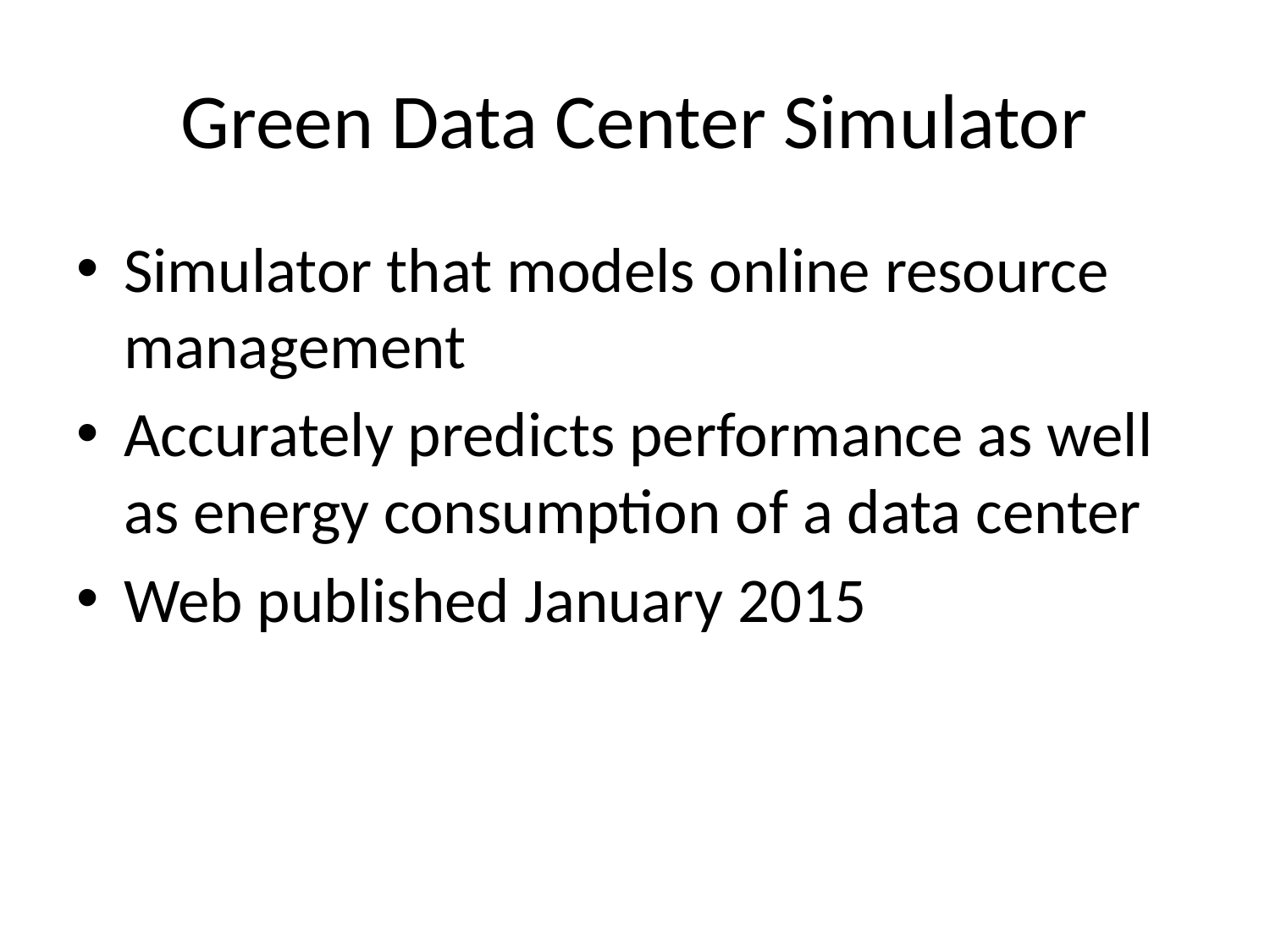

# Green Data Center Simulator
Simulator that models online resource management
Accurately predicts performance as well as energy consumption of a data center
Web published January 2015